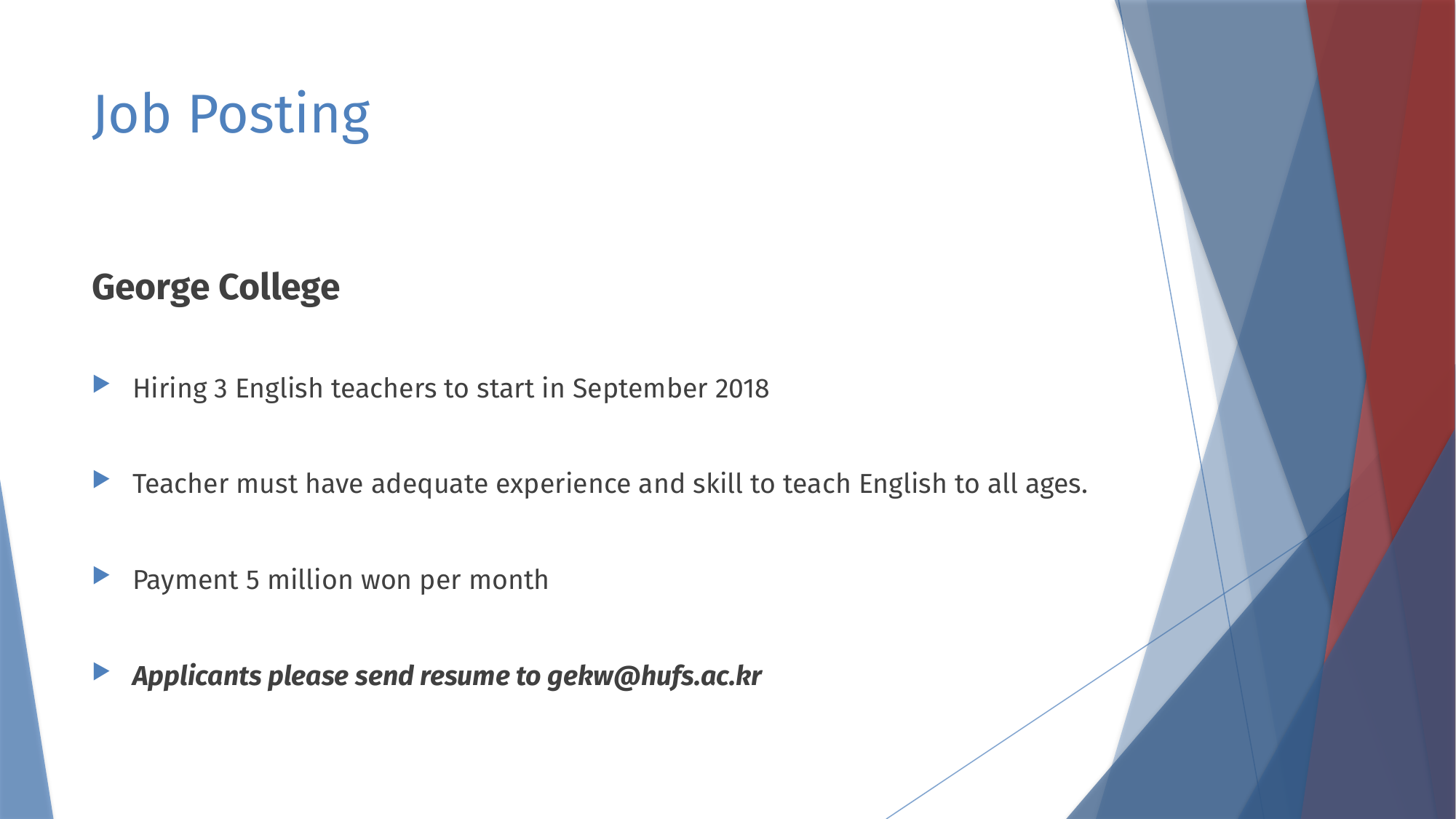

# Job Posting
George College

Hiring 3 English teachers to start in September 2018

Teacher must have adequate experience and skill to teach English to all ages.

Payment 5 million won per month

Applicants please send resume to gekw@hufs.ac.kr